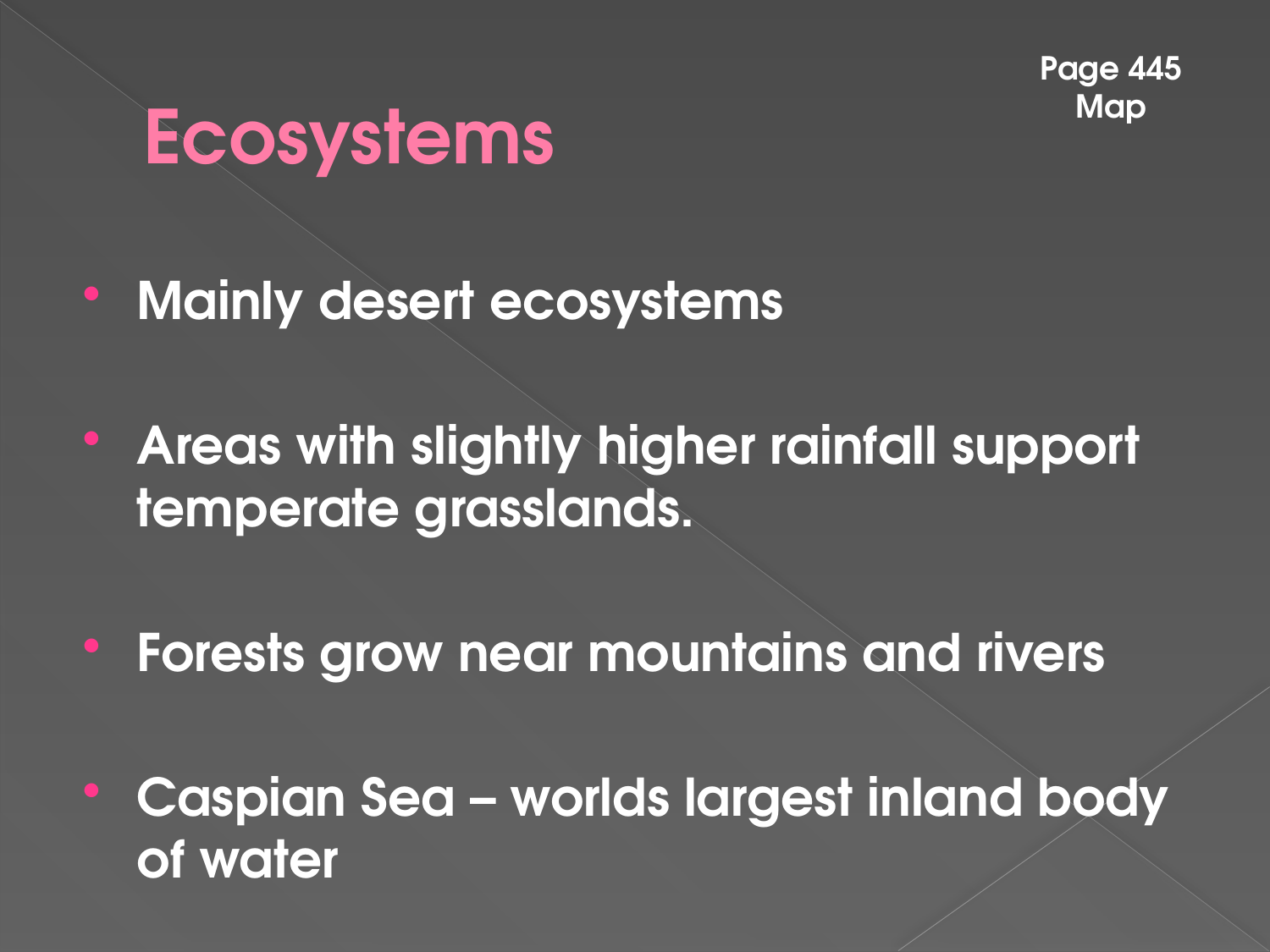

# Ecosystems
Page 445 Map
Mainly desert ecosystems

Areas with slightly higher rainfall support temperate grasslands.

Forests grow near mountains and rivers

Caspian Sea – worlds largest inland body of water